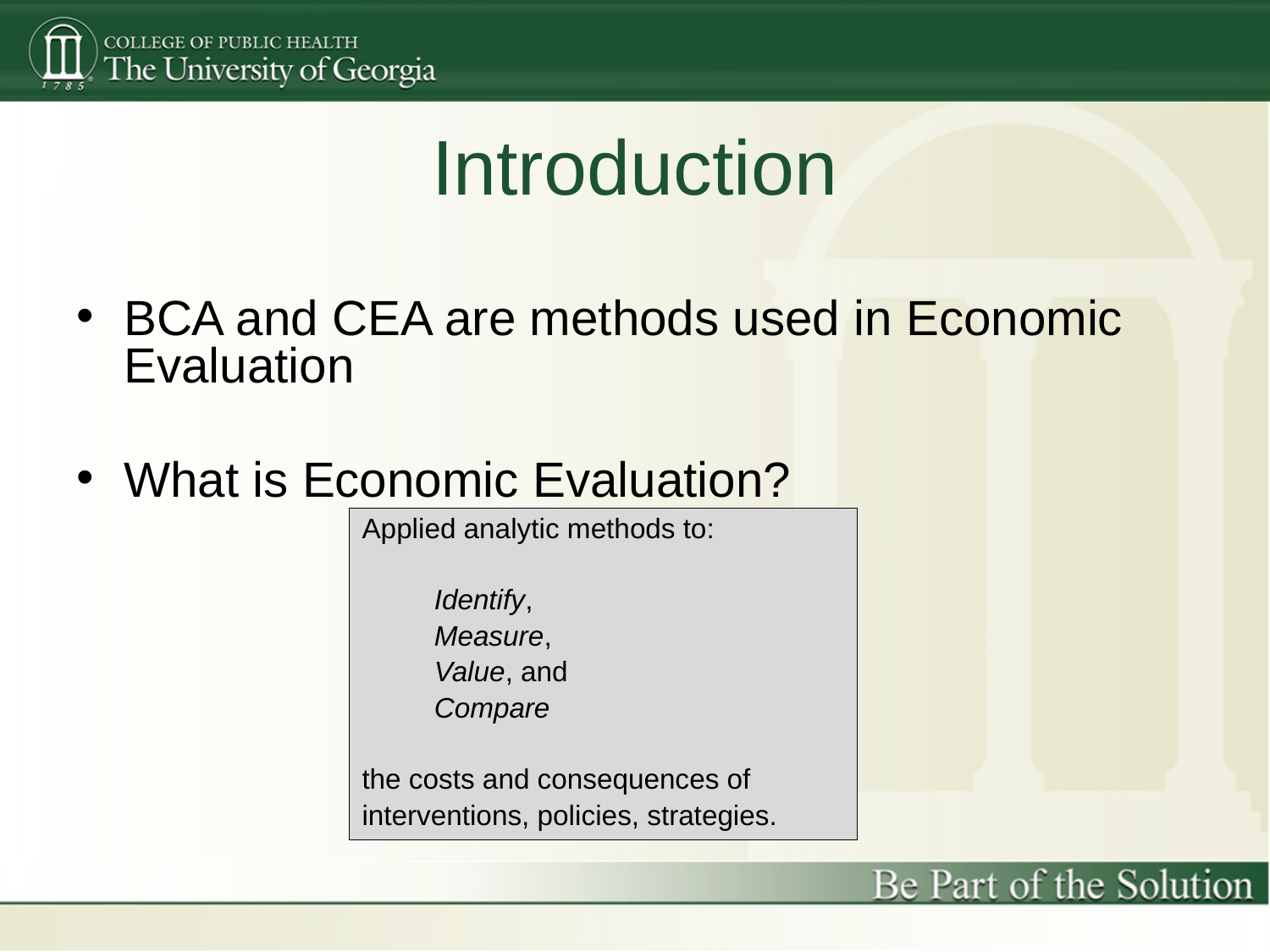

# Introduction

BCA and CEA are methods used in Economic Evaluation

What is Economic Evaluation?

Applied analytic methods to:

	Identify,
	Measure,
	Value, and
	Compare

the costs and consequences of
interventions, policies, strategies.